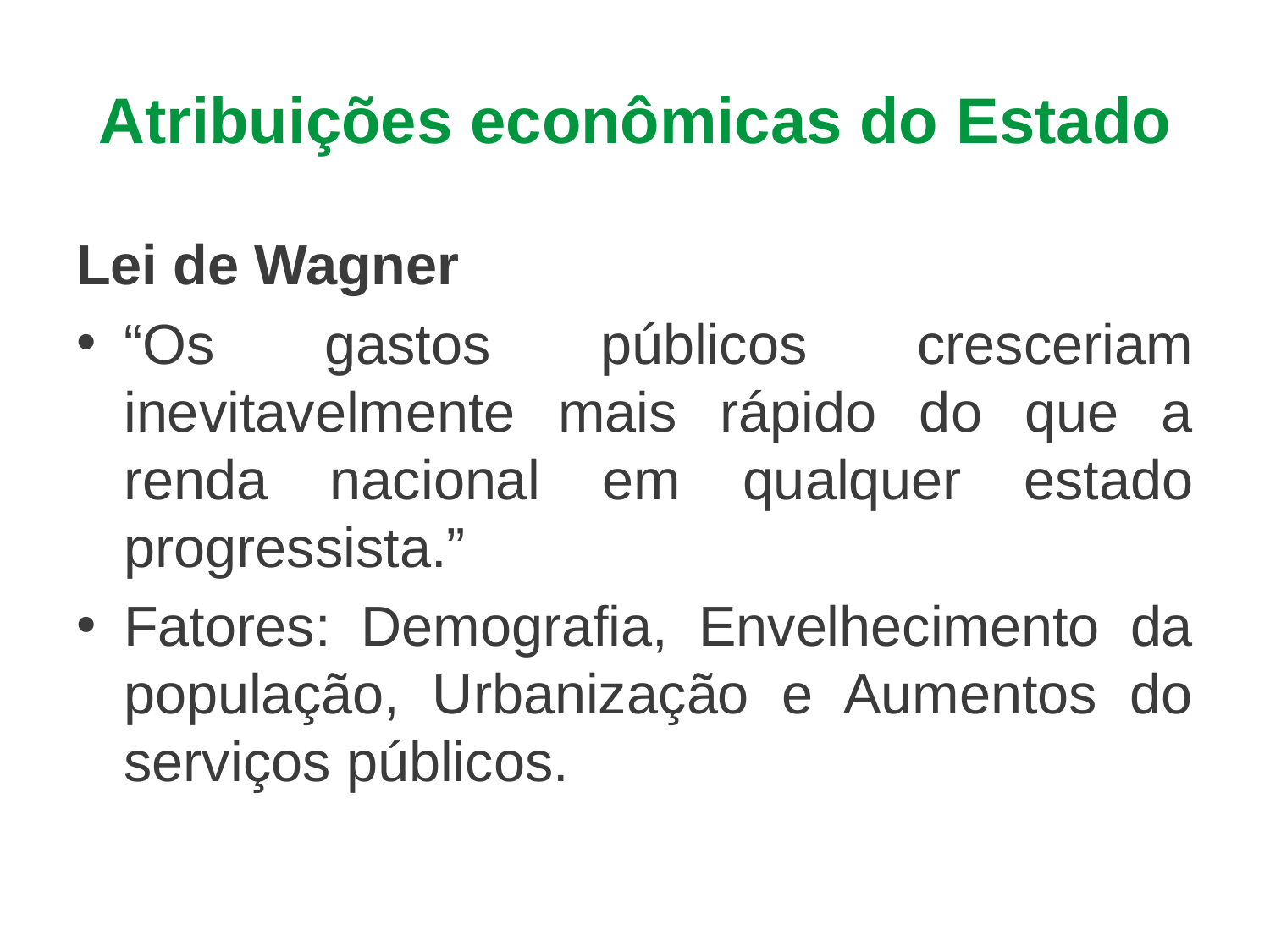

# Atribuições econômicas do Estado
Lei de Wagner
“Os gastos públicos cresceriam inevitavelmente mais rápido do que a renda nacional em qualquer estado progressista.”
Fatores: Demografia, Envelhecimento da população, Urbanização e Aumentos do serviços públicos.